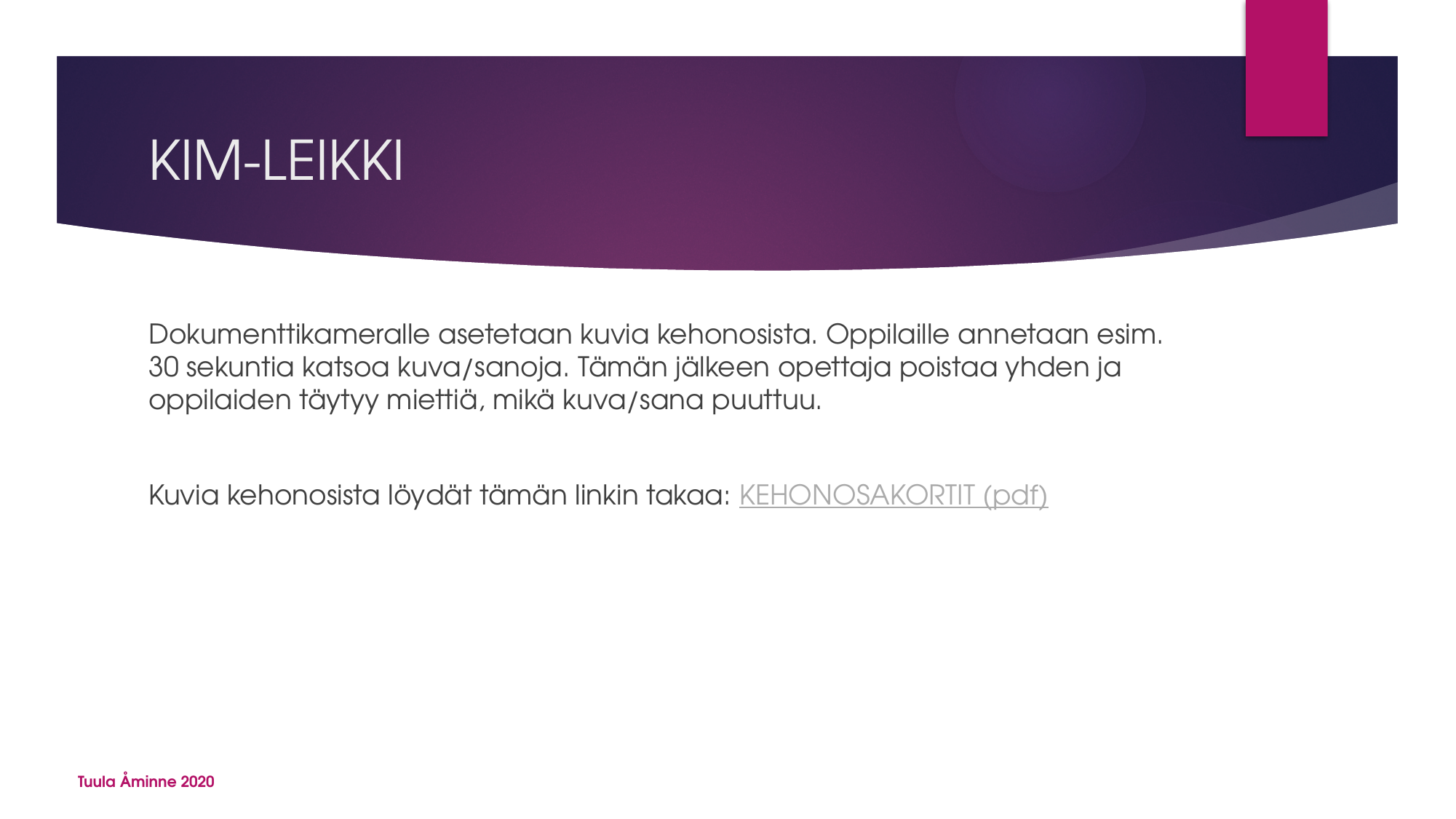

# KIM-LEIKKI
Dokumenttikameralle asetetaan kuvia kehonosista. Oppilaille annetaan esim. 30 sekuntia katsoa kuva/sanoja. Tämän jälkeen opettaja poistaa yhden ja oppilaiden täytyy miettiä, mikä kuva/sana puuttuu.

Kuvia kehonosista löydät tämän linkin takaa: KEHONOSAKORTIT (pdf)
Tuula Åminne 2020